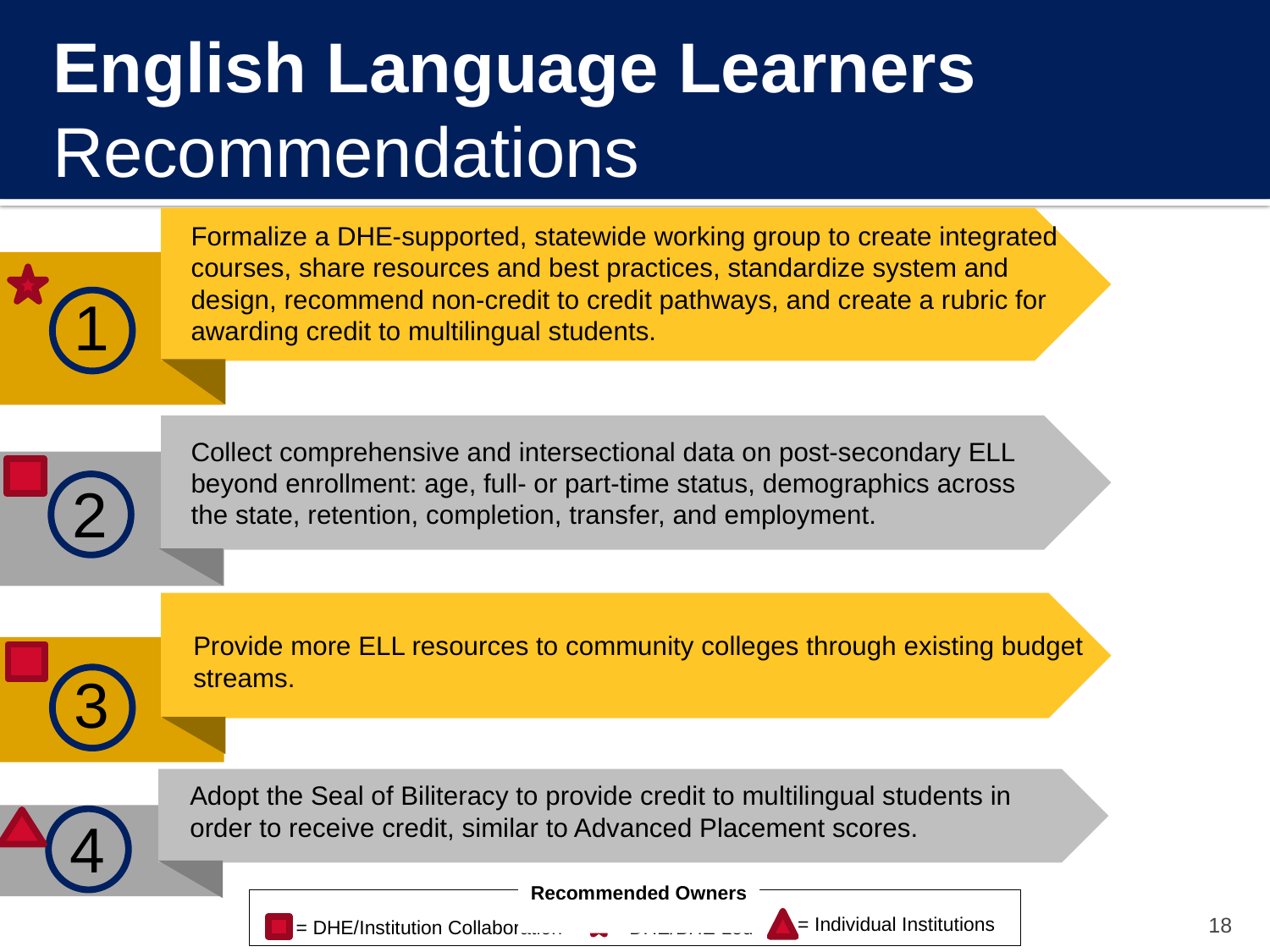

# English Language Learners Recommendations

Formalize a DHE-supported, statewide working group to create integrated courses, share resources and best practices, standardize system and design, recommend non-credit to credit pathways, and create a rubric for awarding credit to multilingual students.

1

Collect comprehensive and intersectional data on post-secondary ELL beyond enrollment: age, full- or part-time status, demographics across the state, retention, completion, transfer, and employment.

2

Provide more ELL resources to community colleges through existing budget streams.

3

Adopt the Seal of Biliteracy to provide credit to multilingual students in order to receive credit, similar to Advanced Placement scores.
4

Recommended Owners

= Individual Institutions
= DHE/Institution Collaboration
= DHE/BHE Led